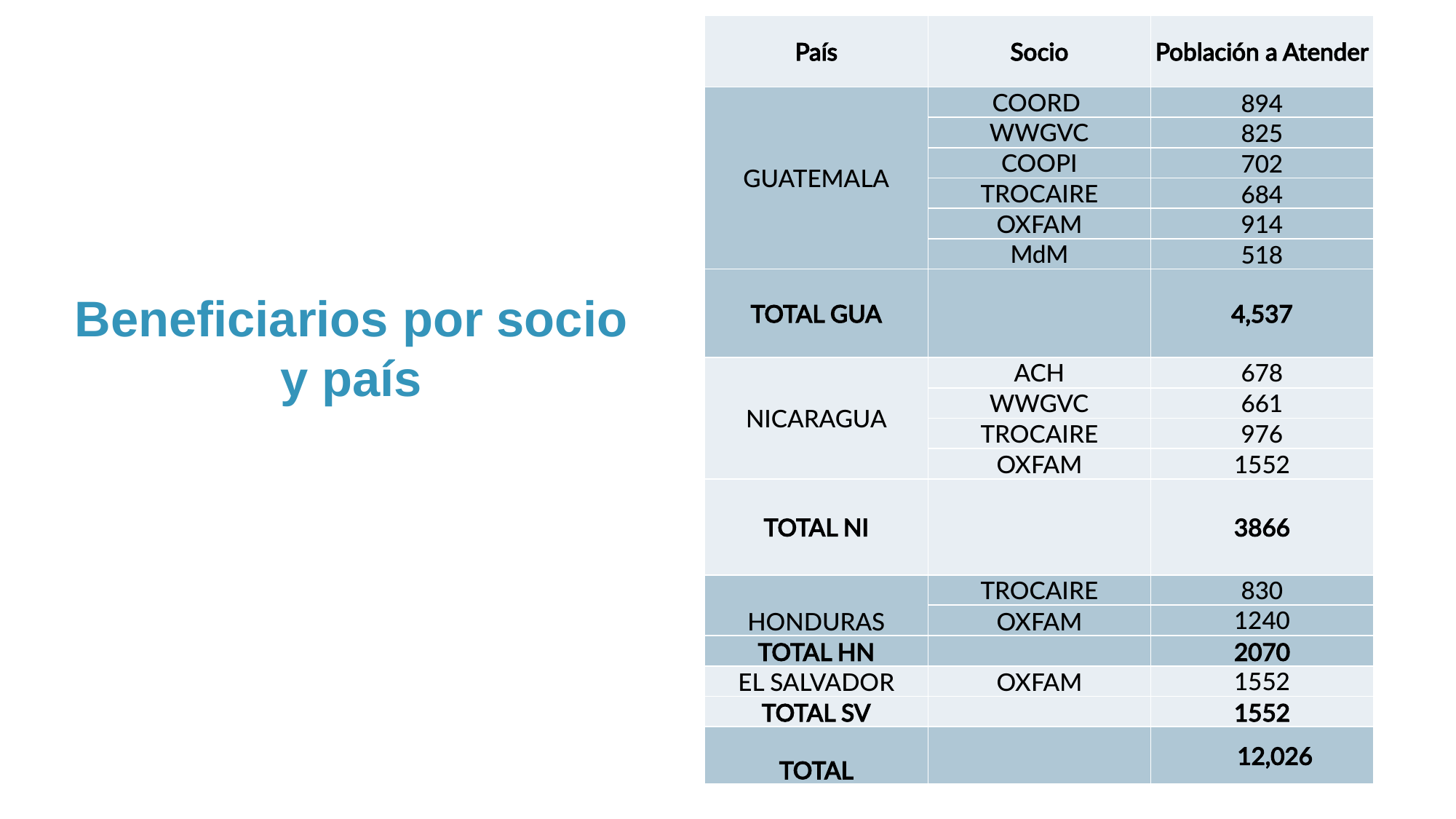

#
| País | Socio | Población a Atender |
| --- | --- | --- |
| GUATEMALA | COORD | 894 |
|  | WWGVC | 825 |
|  | COOPI | 702 |
|  | TROCAIRE | 684 |
|  | OXFAM | 914 |
|  | MdM | 518 |
| TOTAL GUA |  | 4,537 |
| NICARAGUA | ACH | 678 |
|  | WWGVC | 661 |
|  | TROCAIRE | 976 |
|  | OXFAM | 1552 |
| TOTAL NI |  | 3866 |
| HONDURAS | TROCAIRE | 830 |
|  | OXFAM | 1240 |
| TOTAL HN |  | 2070 |
| EL SALVADOR | OXFAM | 1552 |
| TOTAL SV |  | 1552 |
| TOTAL |  | 12,026 |
Beneficiarios por socio y país